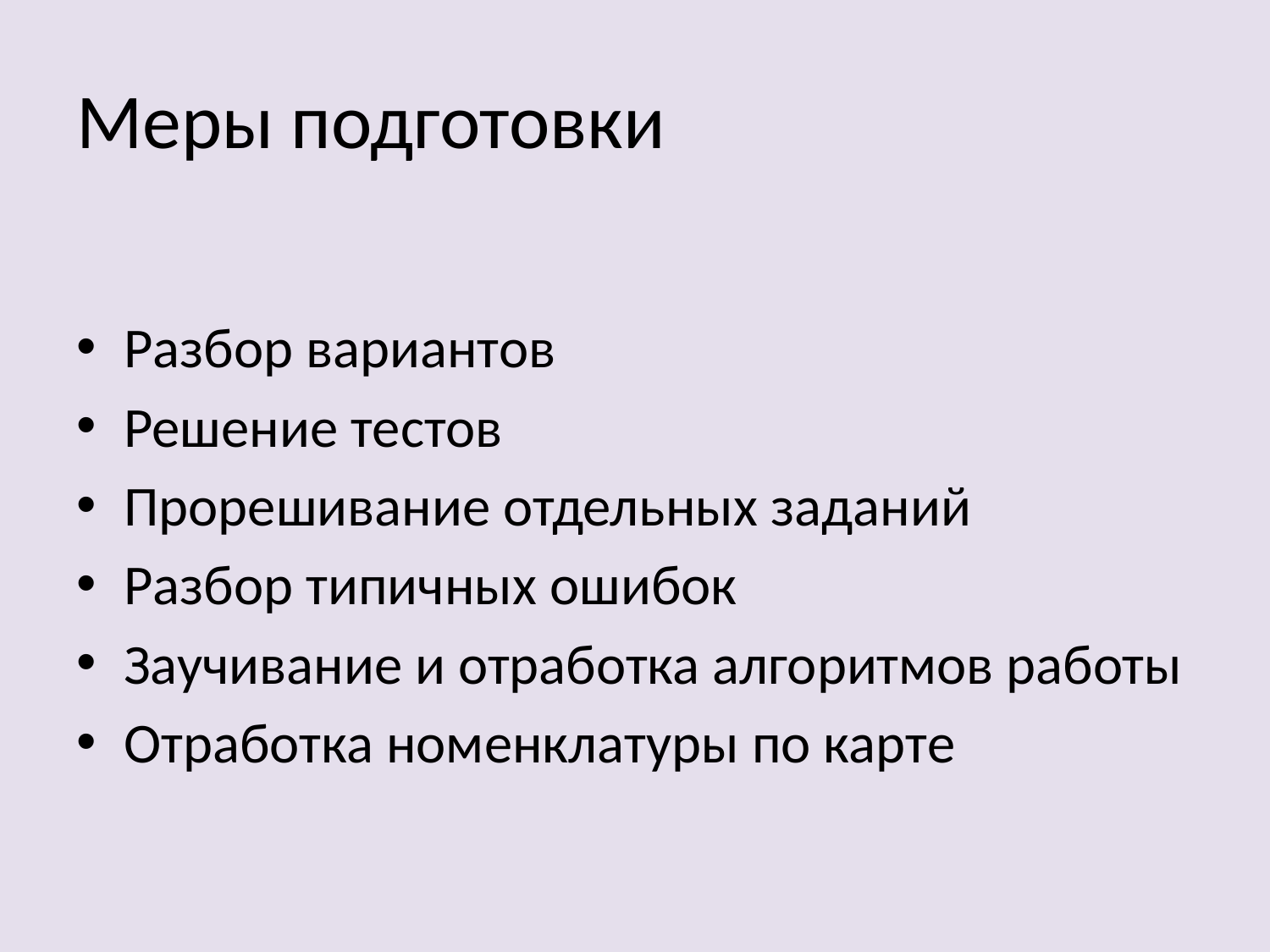

# Меры подготовки

Разбор вариантов
Решение тестов
Прорешивание отдельных заданий
Разбор типичных ошибок
Заучивание и отработка алгоритмов работы
Отработка номенклатуры по карте